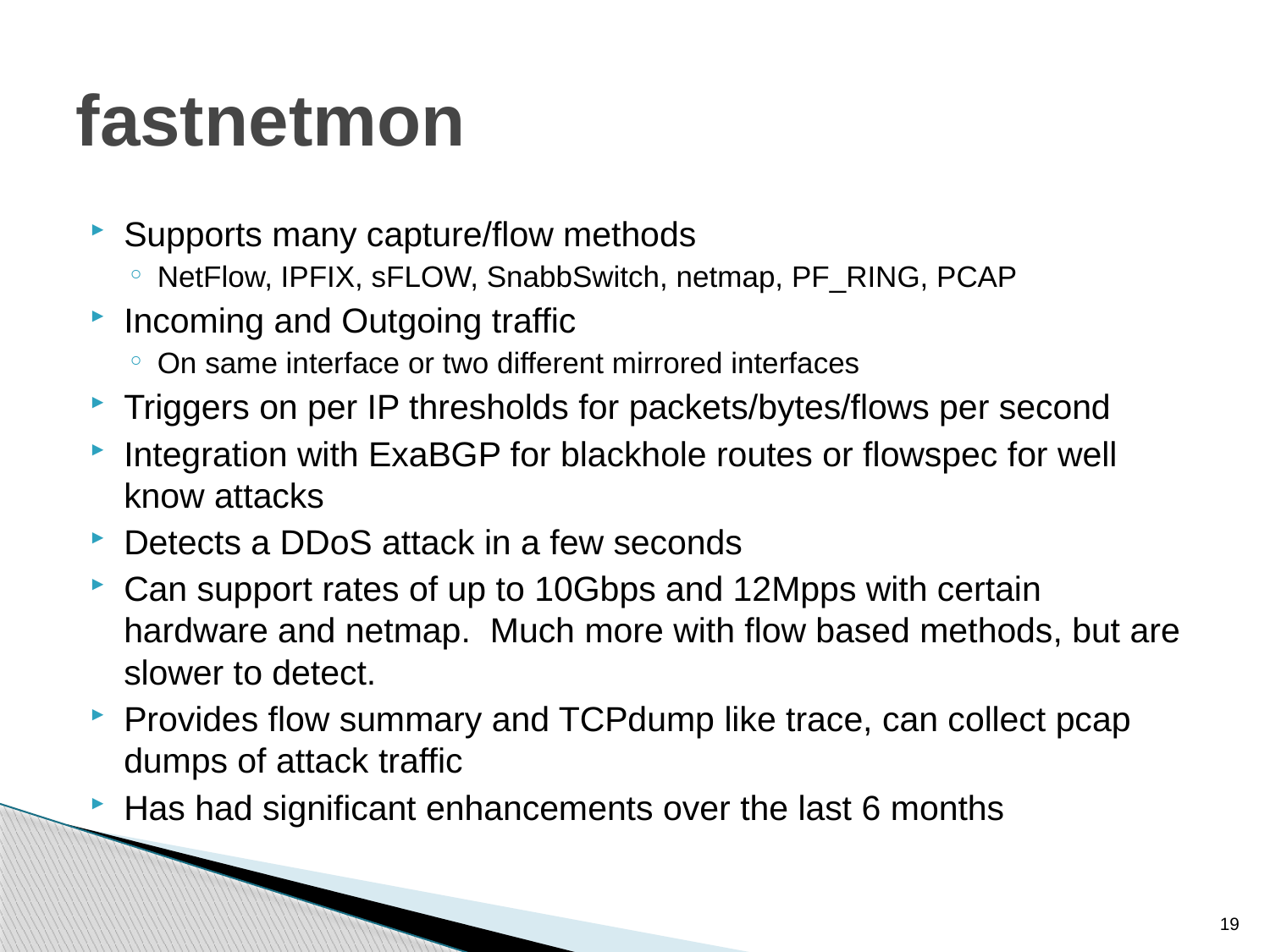

# fastnetmon
Supports many capture/flow methods
NetFlow, IPFIX, sFLOW, SnabbSwitch, netmap, PF_RING, PCAP
Incoming and Outgoing traffic
On same interface or two different mirrored interfaces
Triggers on per IP thresholds for packets/bytes/flows per second
Integration with ExaBGP for blackhole routes or flowspec for well know attacks
Detects a DDoS attack in a few seconds
Can support rates of up to 10Gbps and 12Mpps with certain hardware and netmap.  Much more with flow based methods, but are slower to detect.
Provides flow summary and TCPdump like trace, can collect pcap dumps of attack traffic
Has had significant enhancements over the last 6 months

19